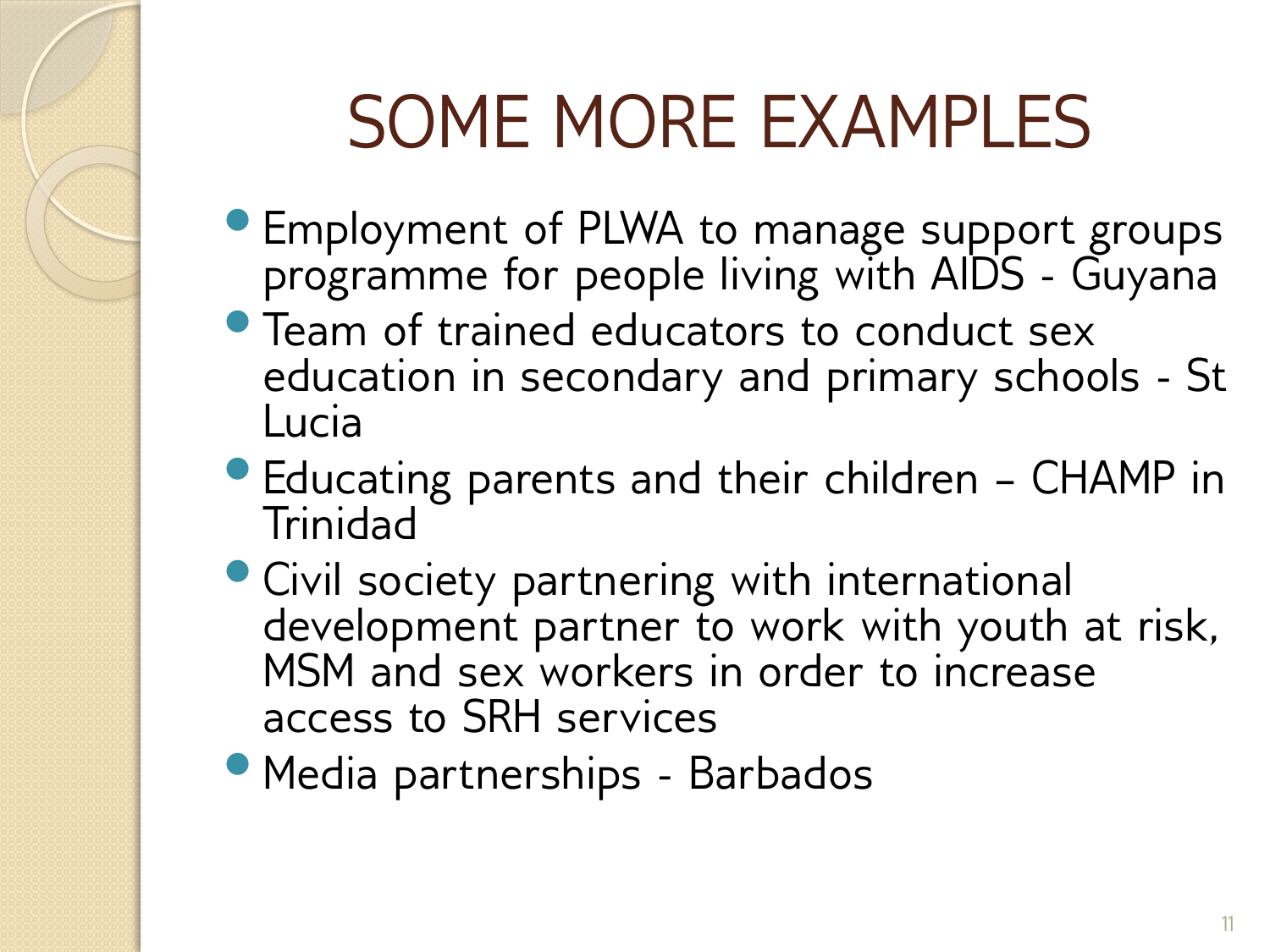

# SOME MORE EXAMPLES
Employment of PLWA to manage support groups programme for people living with AIDS - Guyana
Team of trained educators to conduct sex education in secondary and primary schools - St Lucia
Educating parents and their children – CHAMP in Trinidad
Civil society partnering with international development partner to work with youth at risk, MSM and sex workers in order to increase access to SRH services
Media partnerships - Barbados

11